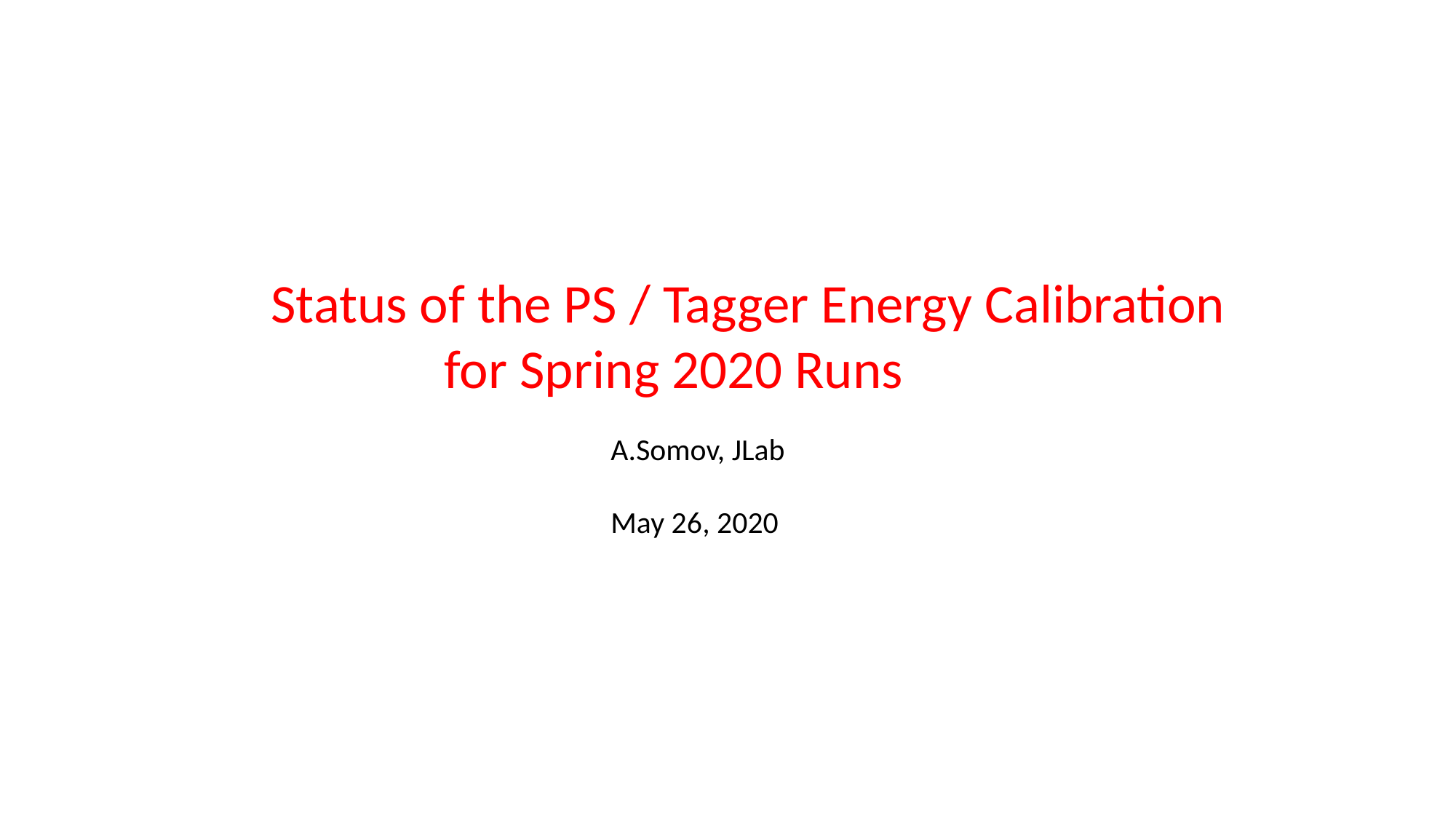

Status of the PS / Tagger Energy Calibration
              for Spring 2020 Runs
A.Somov, JLab

May 26, 2020